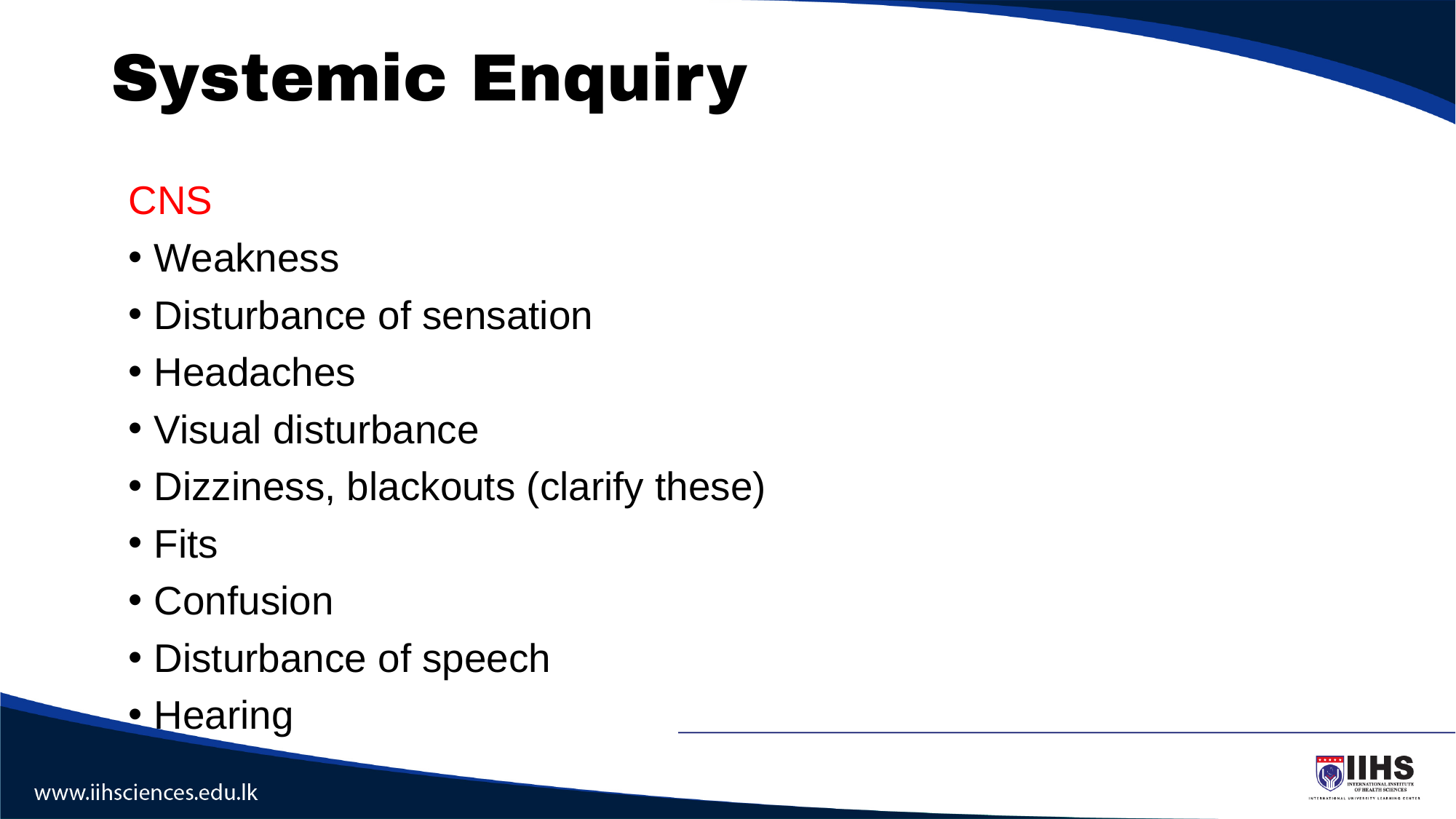

# Systemic Enquiry
CNS
Weakness
Disturbance of sensation
Headaches
Visual disturbance
Dizziness, blackouts (clarify these)
Fits
Confusion
Disturbance of speech
Hearing